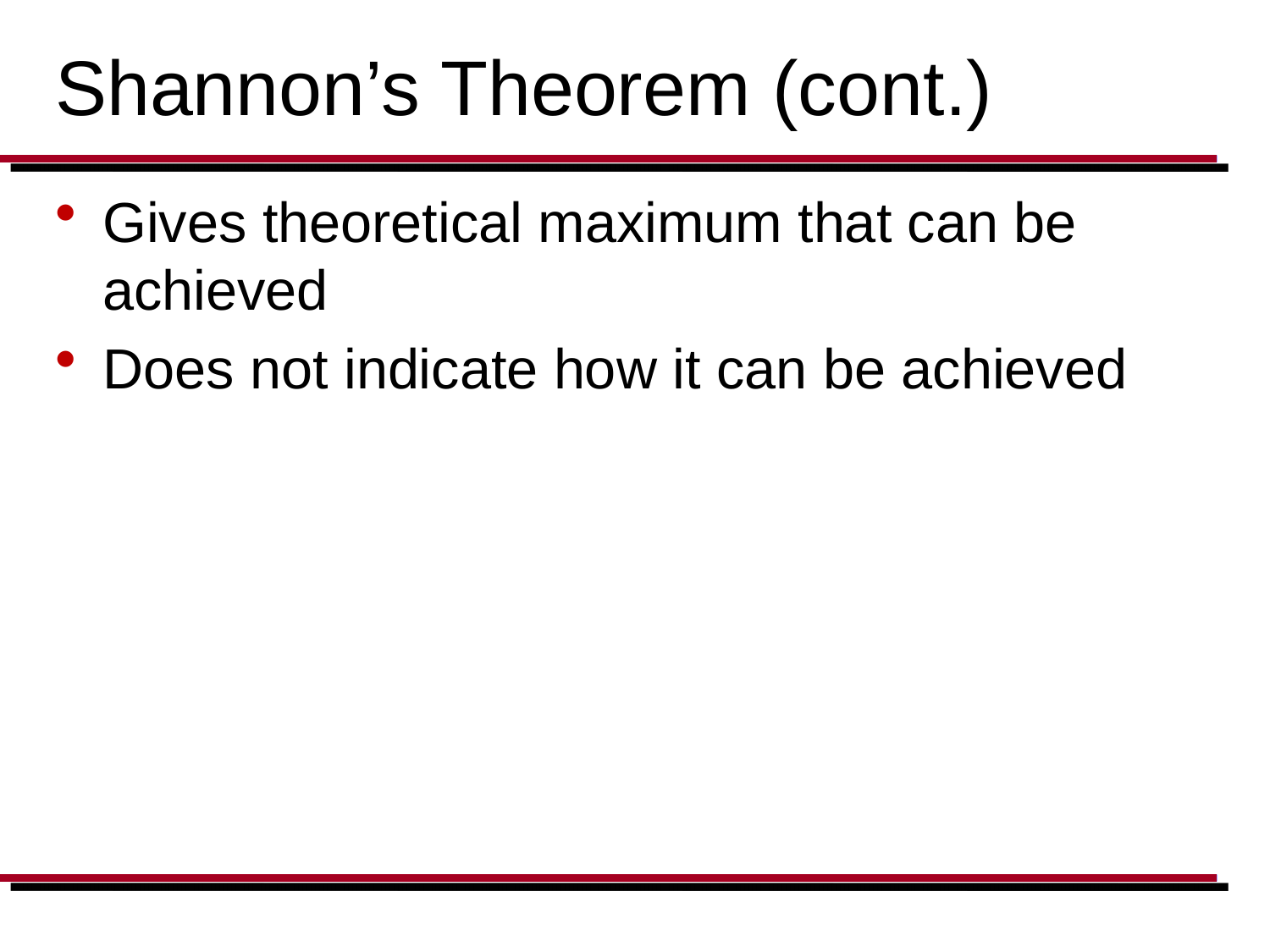

# Shannon’s Theorem (cont.)
Gives theoretical maximum that can be achieved
Does not indicate how it can be achieved